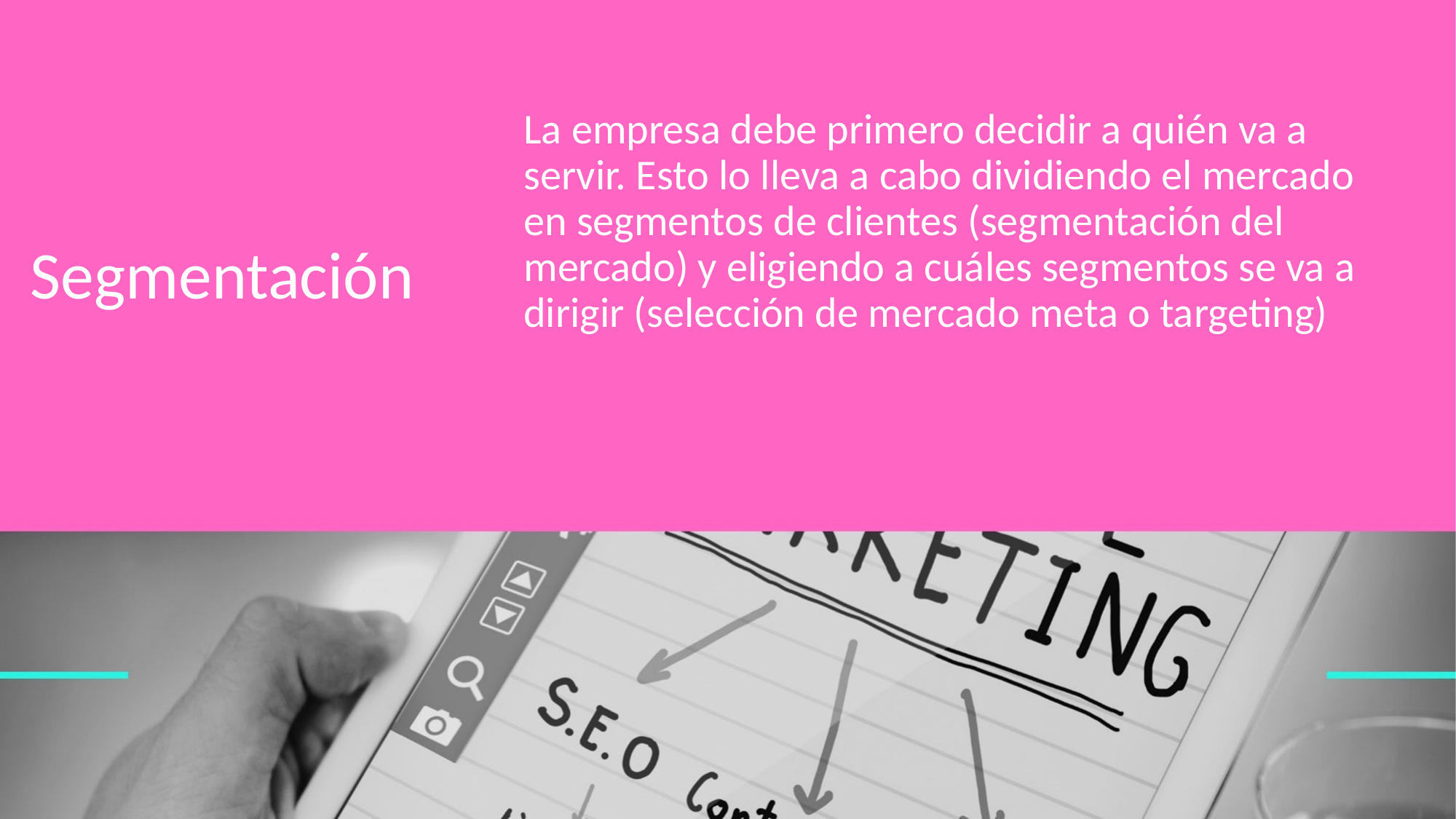

La empresa debe primero decidir a quién va a servir. Esto lo lleva a cabo dividiendo el mercado en segmentos de clientes (segmentación del mercado) y eligiendo a cuáles segmentos se va a dirigir (selección de mercado meta o targeting)
# Segmentación